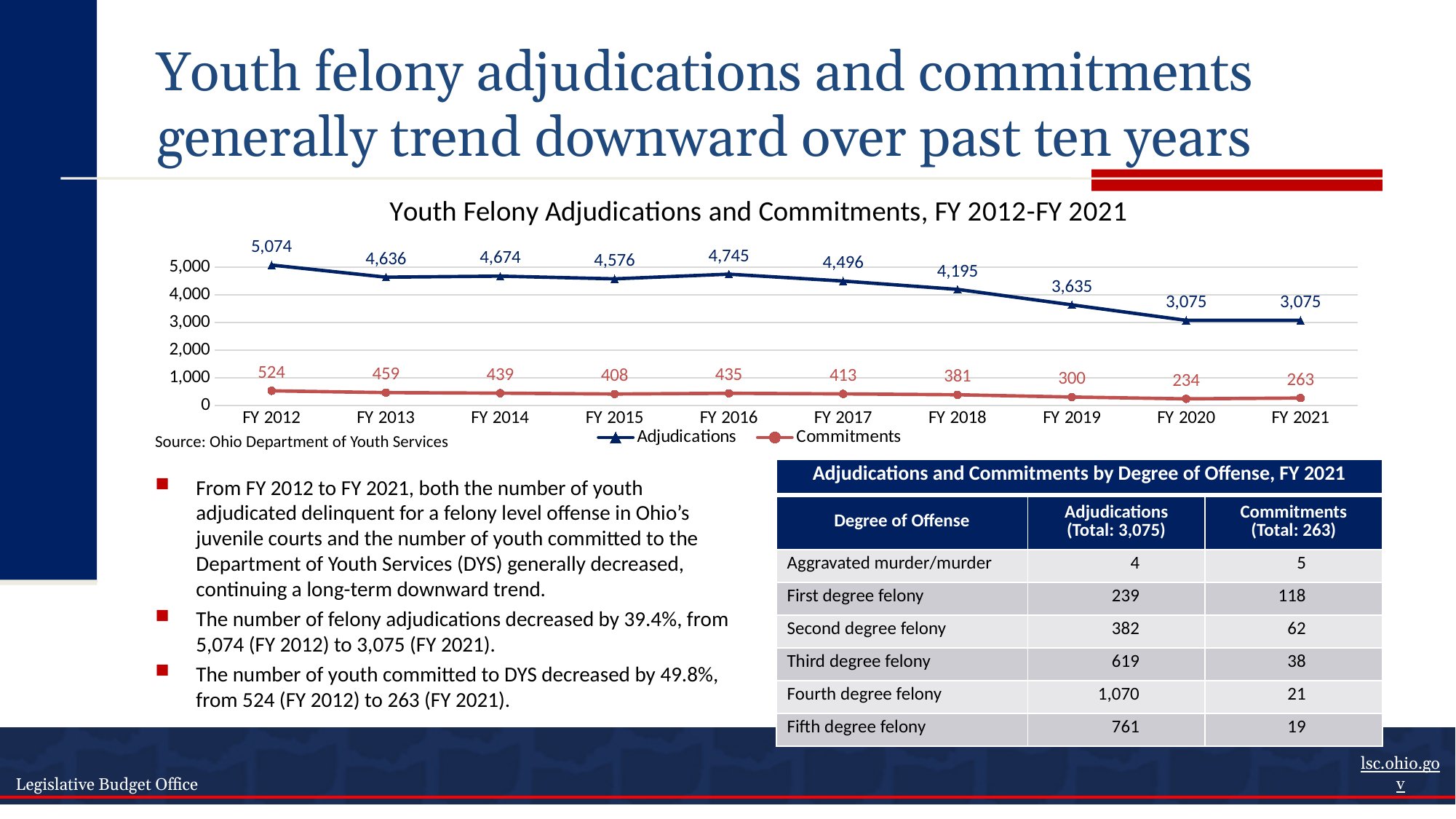

# Youth felony adjudications and commitments generally trend downward over past ten years

### Chart: Youth Felony Adjudications and Commitments, FY 2012-FY 2021

| Category | Adjudications | Commitments |
|---|---|---|
| FY 2012 | 5074.0 | 524.0 |
| FY 2013 | 4636.0 | 459.0 |
| FY 2014 | 4674.0 | 439.0 |
| FY 2015 | 4576.0 | 408.0 |
| FY 2016 | 4745.0 | 435.0 |
| FY 2017 | 4496.0 | 413.0 |
| FY 2018 | 4195.0 | 381.0 |
| FY 2019 | 3635.0 | 300.0 |
| FY 2020 | 3075.0 | 234.0 |
| FY 2021 | 3075.0 | 263.0 |
Source: Ohio Department of Youth Services
| Adjudications and Commitments by Degree of Offense, FY 2021 |  |  |
| --- | --- | --- |
| Degree of Offense | Adjudications (Total: 3,075) | Commitments (Total: 263) |
| Aggravated murder/murder | 4 | 5 |
| First degree felony | 239 | 118 |
| Second degree felony | 382 | 62 |
| Third degree felony | 619 | 38 |
| Fourth degree felony | 1,070 | 21 |
| Fifth degree felony | 761 | 19 |
From FY 2012 to FY 2021, both the number of youth adjudicated delinquent for a felony level offense in Ohio’s juvenile courts and the number of youth committed to the Department of Youth Services (DYS) generally decreased, continuing a long-term downward trend.
The number of felony adjudications decreased by 39.4%, from 5,074 (FY 2012) to 3,075 (FY 2021).
The number of youth committed to DYS decreased by 49.8%, from 524 (FY 2012) to 263 (FY 2021).